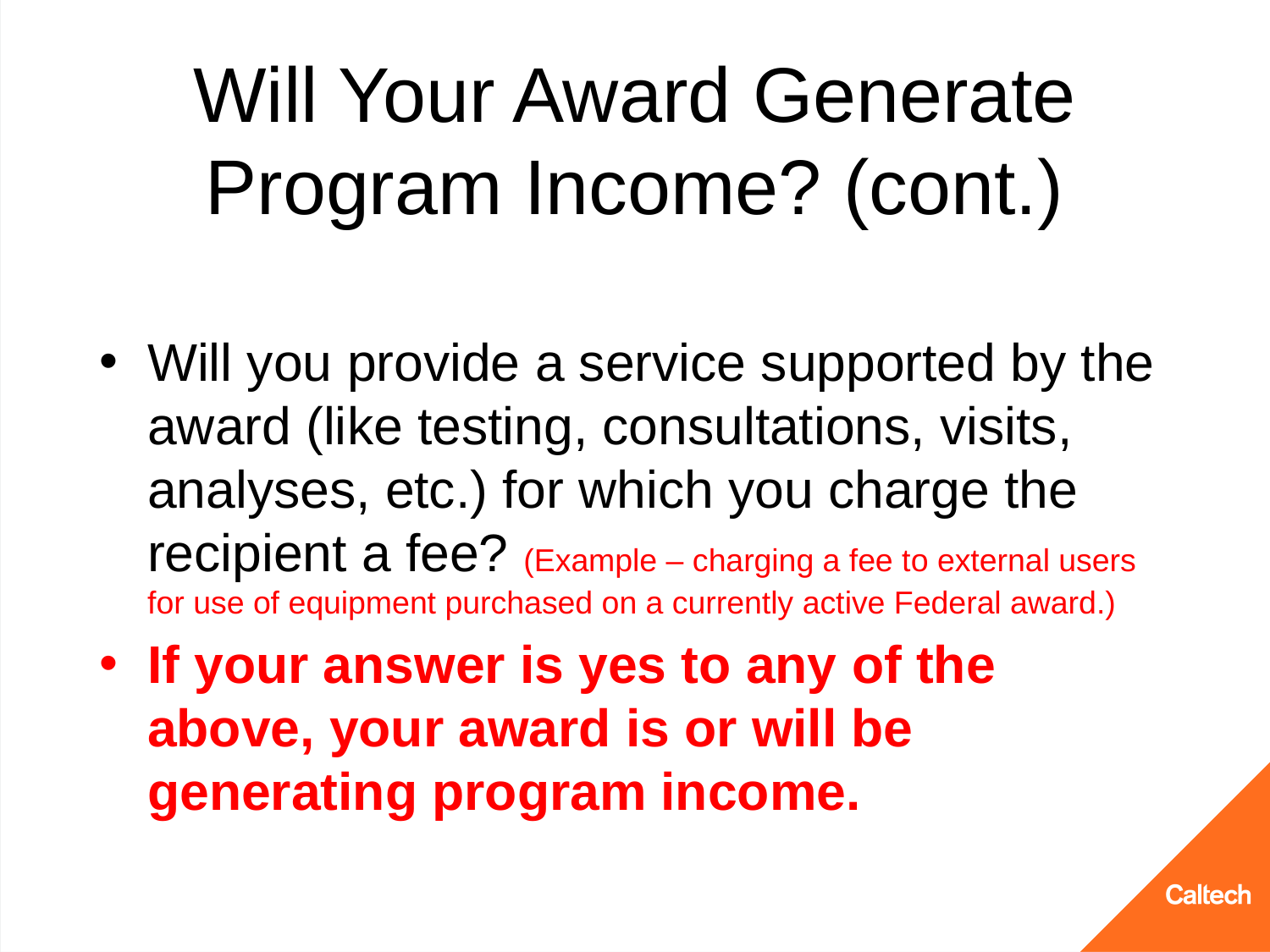

# Will Your Award Generate Program Income? (cont.)
Will you provide a service supported by the award (like testing, consultations, visits, analyses, etc.) for which you charge the recipient a fee? (Example – charging a fee to external users for use of equipment purchased on a currently active Federal award.)
If your answer is yes to any of the above, your award is or will be generating program income.